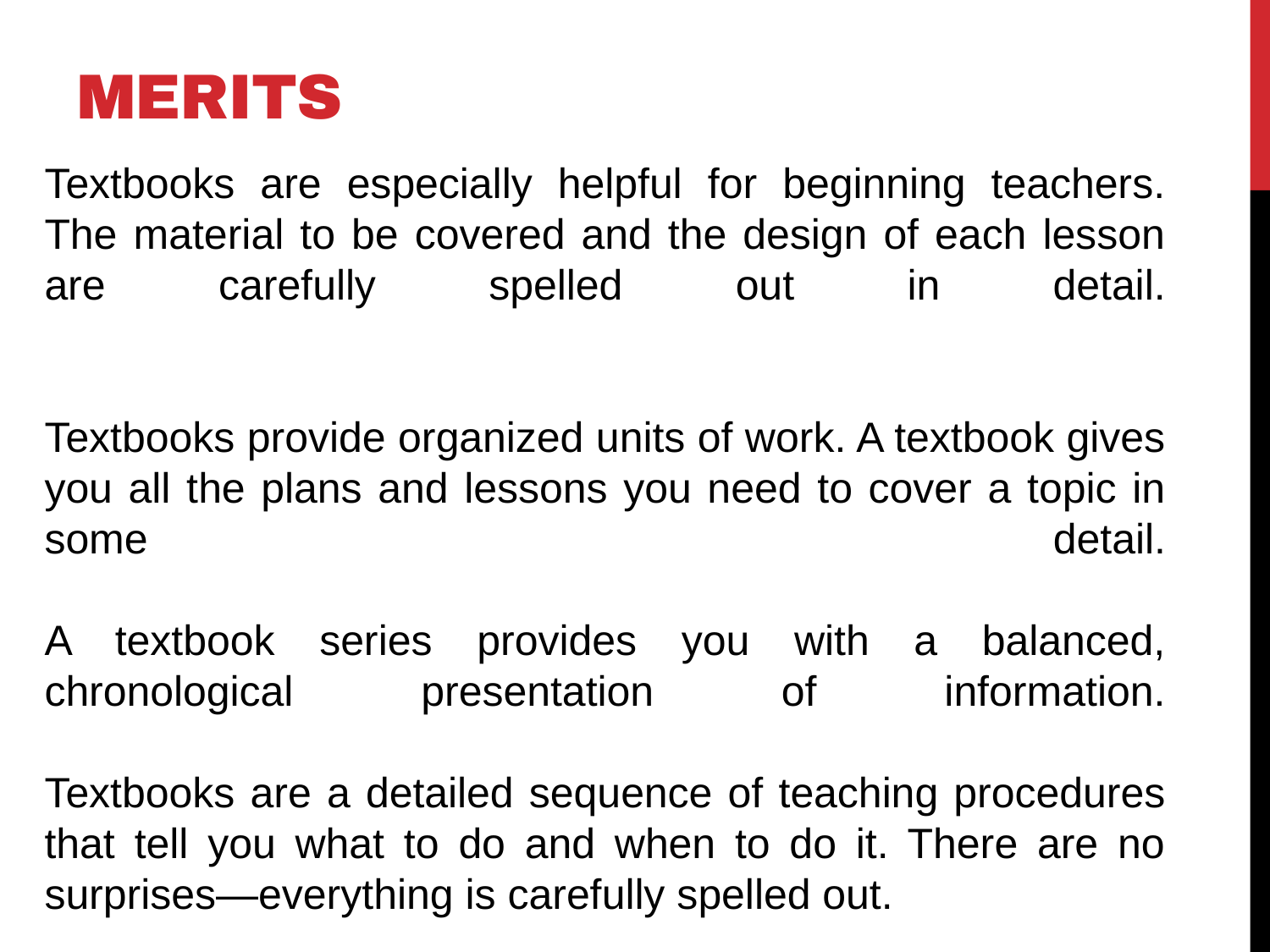

# Merits
Textbooks are especially helpful for beginning teachers. The material to be covered and the design of each lesson are carefully spelled out in detail.
Textbooks provide organized units of work. A textbook gives you all the plans and lessons you need to cover a topic in some detail.
A textbook series provides you with a balanced, chronological presentation of information.
Textbooks are a detailed sequence of teaching procedures that tell you what to do and when to do it. There are no surprises—everything is carefully spelled out.